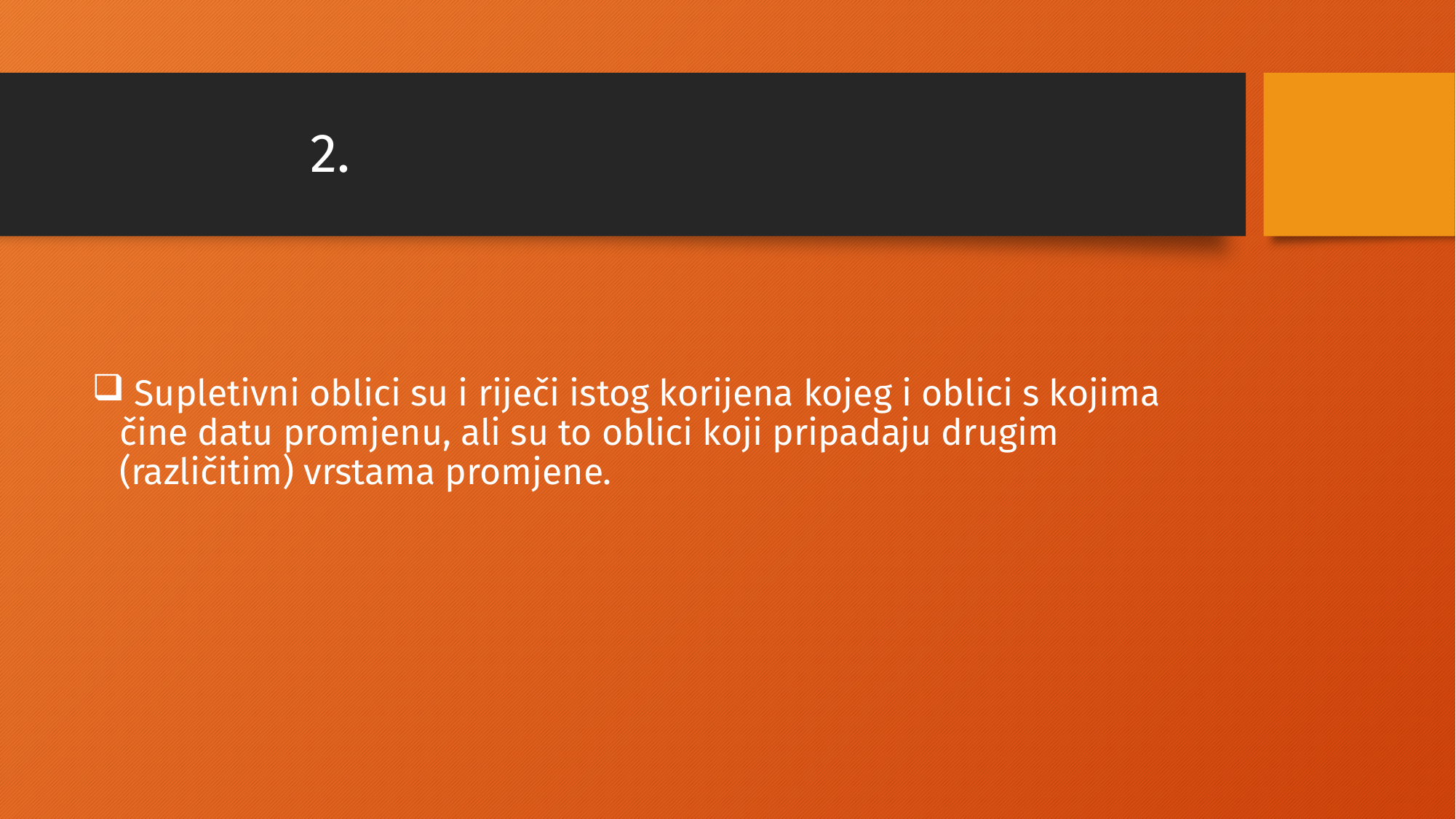

# 2.
 Supletivni oblici su i riječi istog korijena kojeg i oblici s kojima čine datu promjenu, ali su to oblici koji pripadaju drugim (različitim) vrstama promjene.